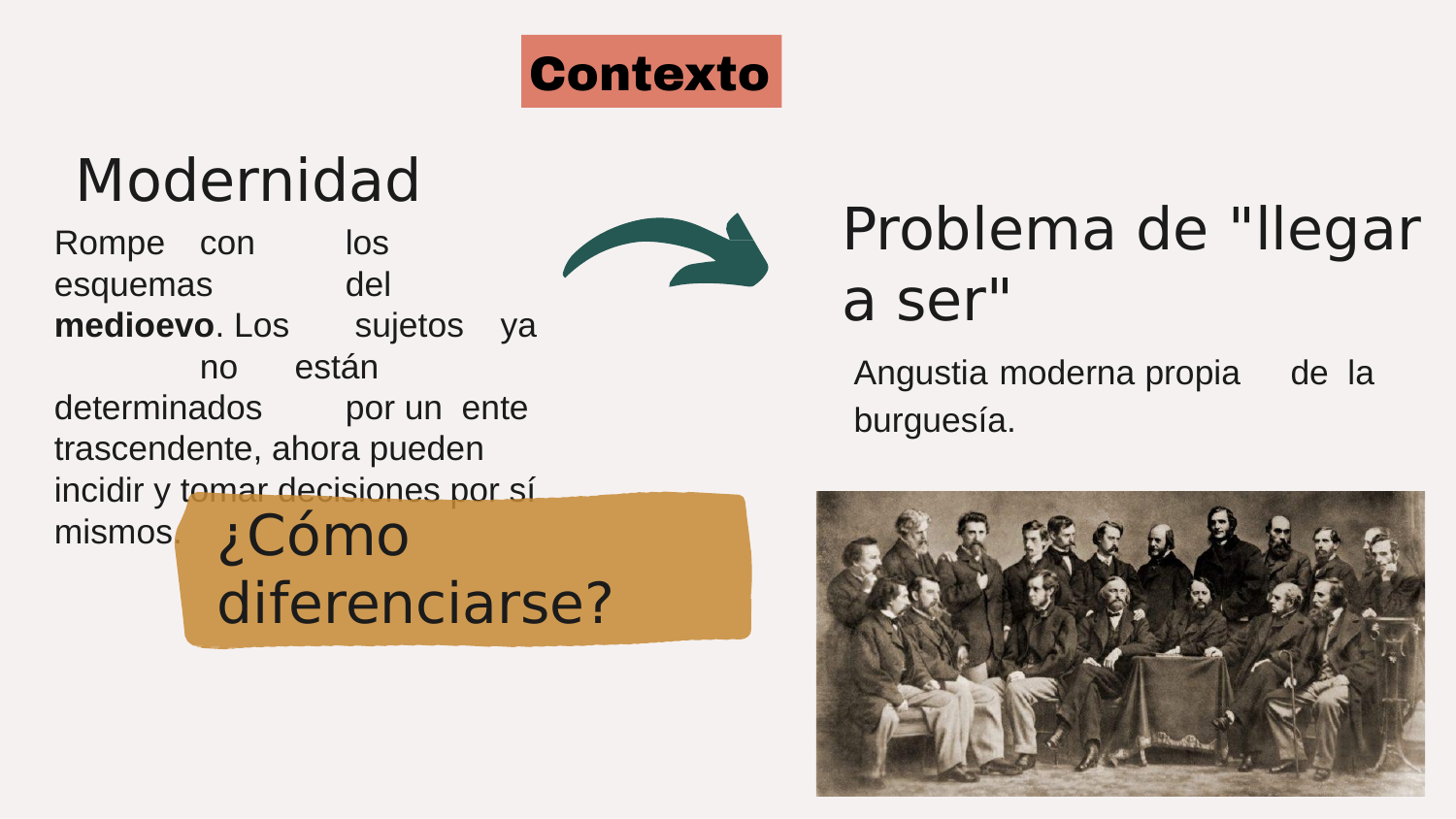

Contexto
# Modernidad
Problema de "llegar a ser"
Angustia	moderna	propia	de  la burguesía.
Rompe	con	los	esquemas	del medioevo. Los	 sujetos	 ya	no      están	determinados	por un  ente trascendente, ahora pueden incidir y tomar decisiones por sí mismos.

¿Cómo diferenciarse?